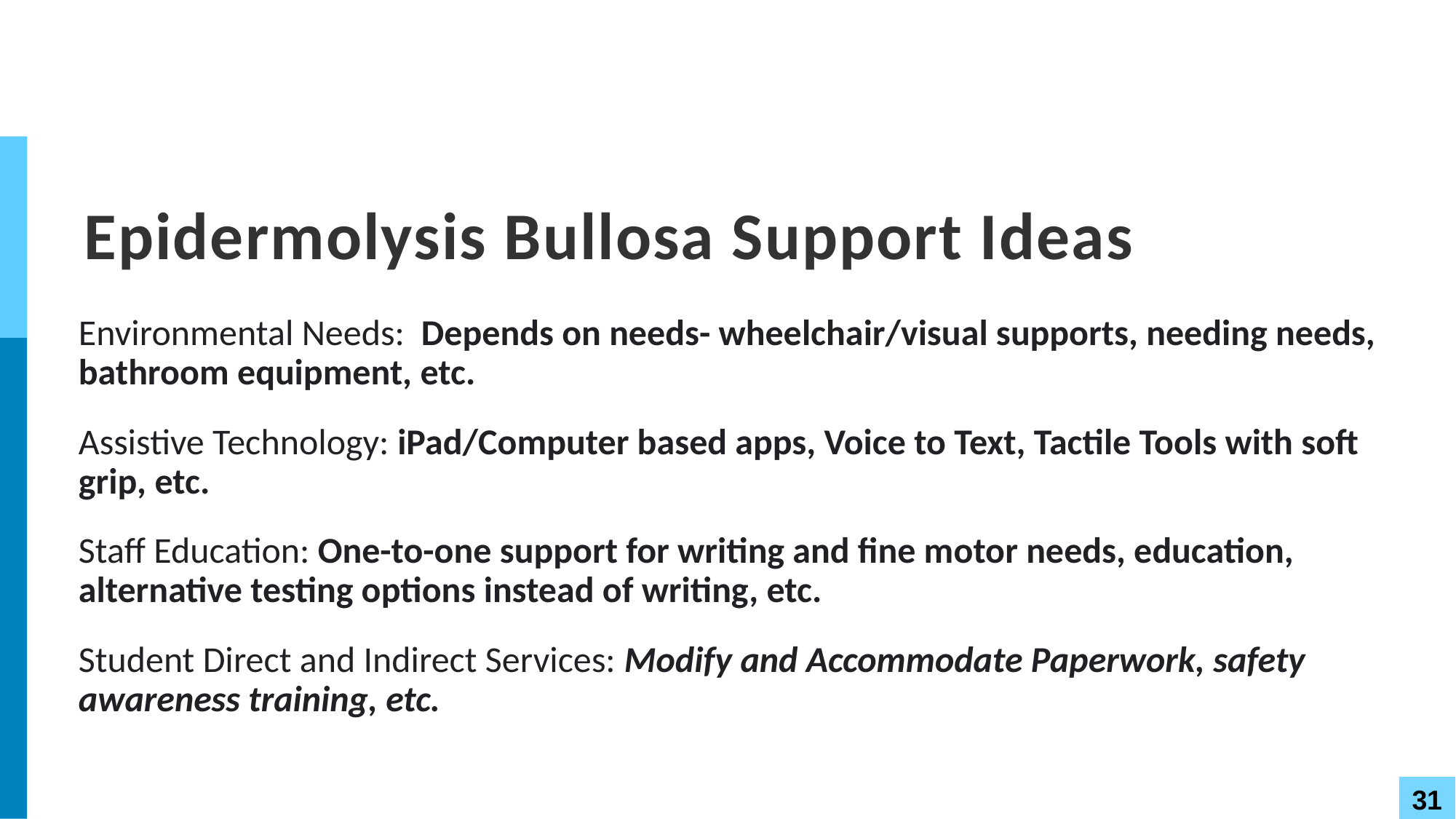

# Epidermolysis Bullosa Support Ideas
Environmental Needs:  Depends on needs- wheelchair/visual supports, needing needs, bathroom equipment, etc.
Assistive Technology: iPad/Computer based apps, Voice to Text, Tactile Tools with soft grip, etc.
Staff Education: One-to-one support for writing and fine motor needs, education, alternative testing options instead of writing, etc.
Student Direct and Indirect Services: Modify and Accommodate Paperwork, safety awareness training, etc.